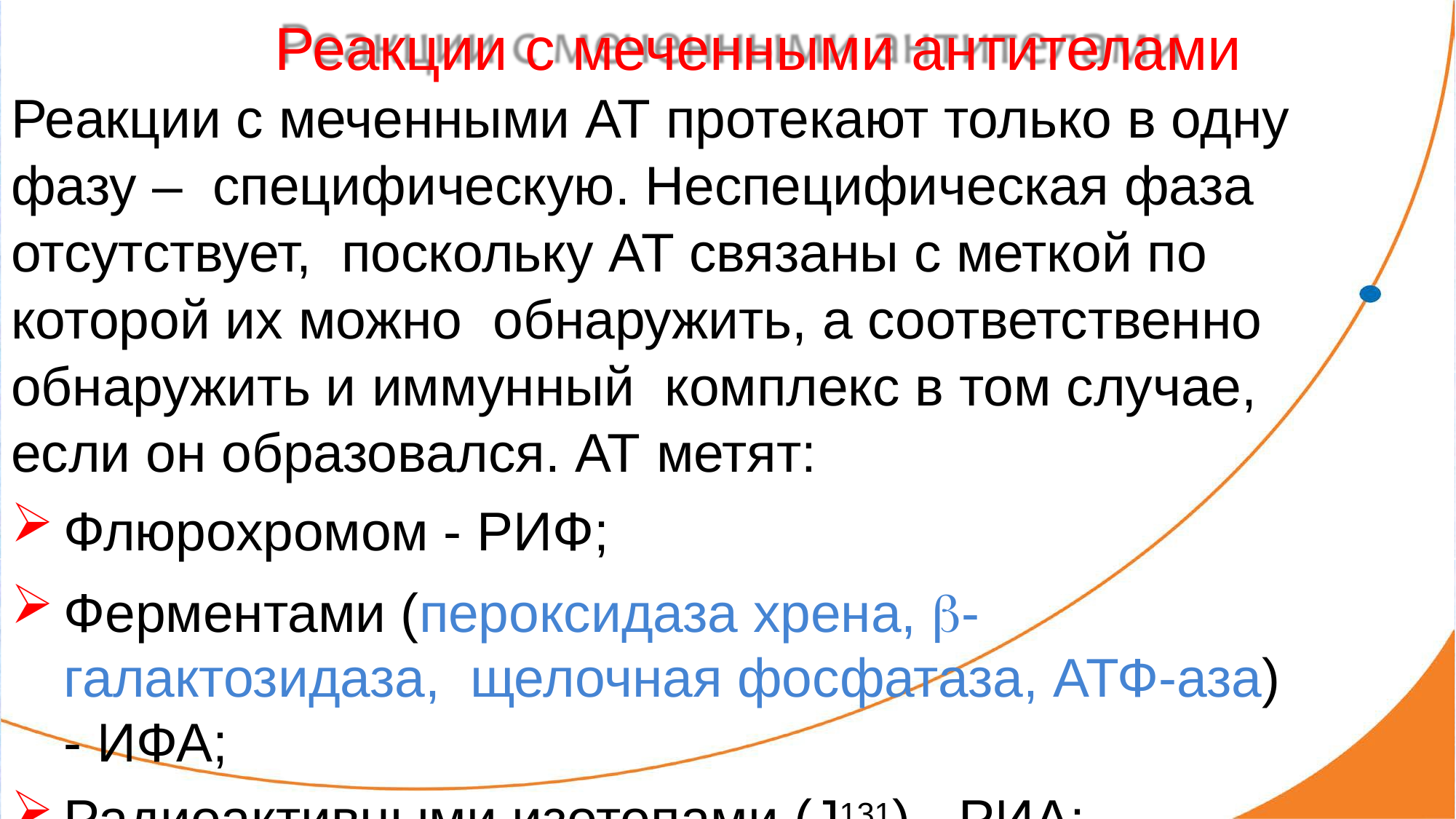

Реакции с меченными антителами  Реакции с меченными АТ протекают только в одну фазу –  специфическую. Неспецифическая фаза отсутствует,  поскольку АТ связаны с меткой по которой их можно  обнаружить, а соответственно обнаружить и иммунный  комплекс в том случае, если он образовался. АТ метят:
Флюрохромом - РИФ;
Ферментами (пероксидаза хрена, β-галактозидаза,  щелочная фосфатаза, АТФ-аза) - ИФА;
Радиоактивными изотопами (J131) - РИА;
Липосомой – липосомальны48й анализ.